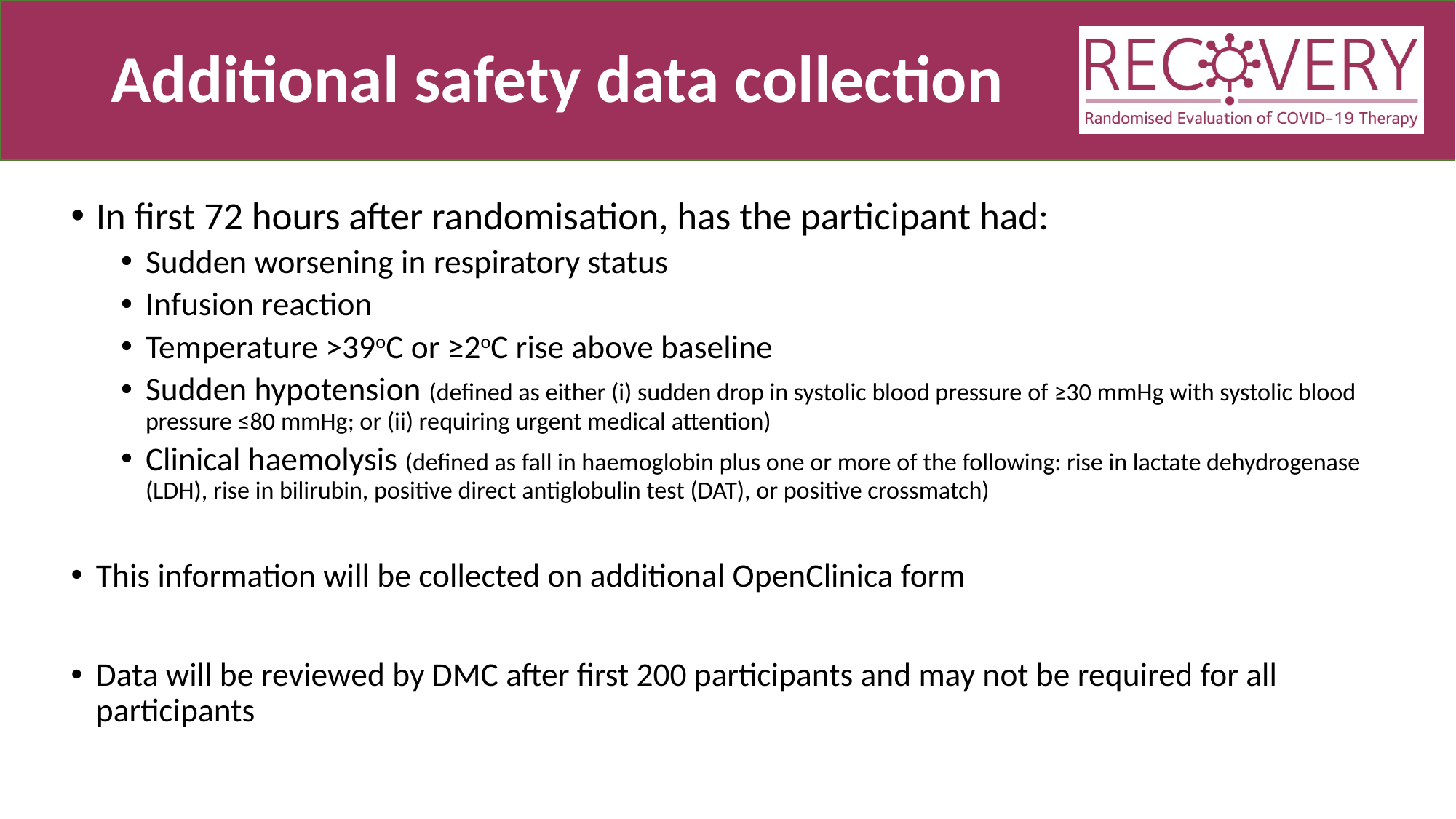

# Additional safety data collection
In first 72 hours after randomisation, has the participant had:
Sudden worsening in respiratory status
Infusion reaction
Temperature >39oC or ≥2oC rise above baseline
Sudden hypotension (defined as either (i) sudden drop in systolic blood pressure of ≥30 mmHg with systolic blood pressure ≤80 mmHg; or (ii) requiring urgent medical attention)
Clinical haemolysis (defined as fall in haemoglobin plus one or more of the following: rise in lactate dehydrogenase (LDH), rise in bilirubin, positive direct antiglobulin test (DAT), or positive crossmatch)

This information will be collected on additional OpenClinica form

Data will be reviewed by DMC after first 200 participants and may not be required for all participants